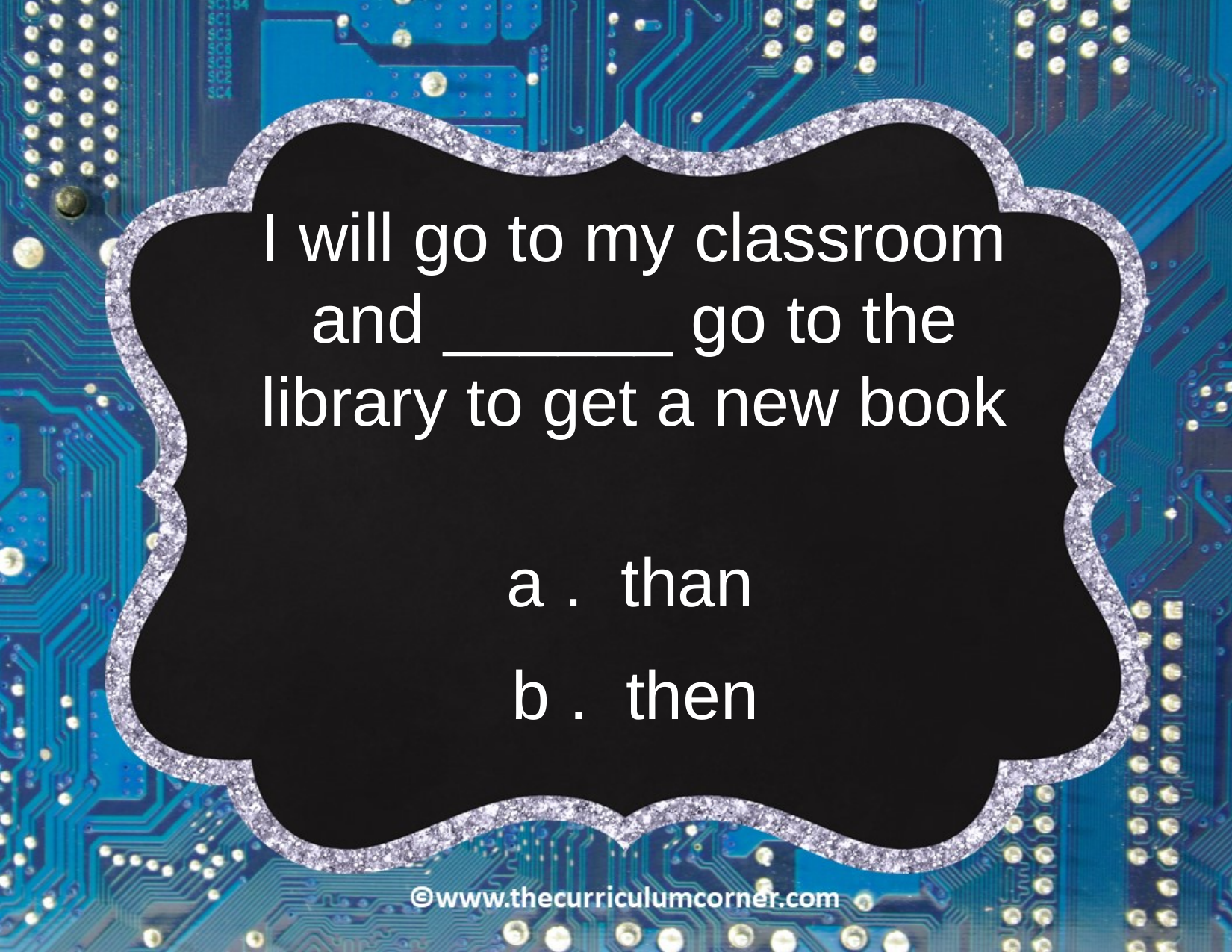

I will go to my classroom and ______ go to the library to get a new book
a .  than
b .  then